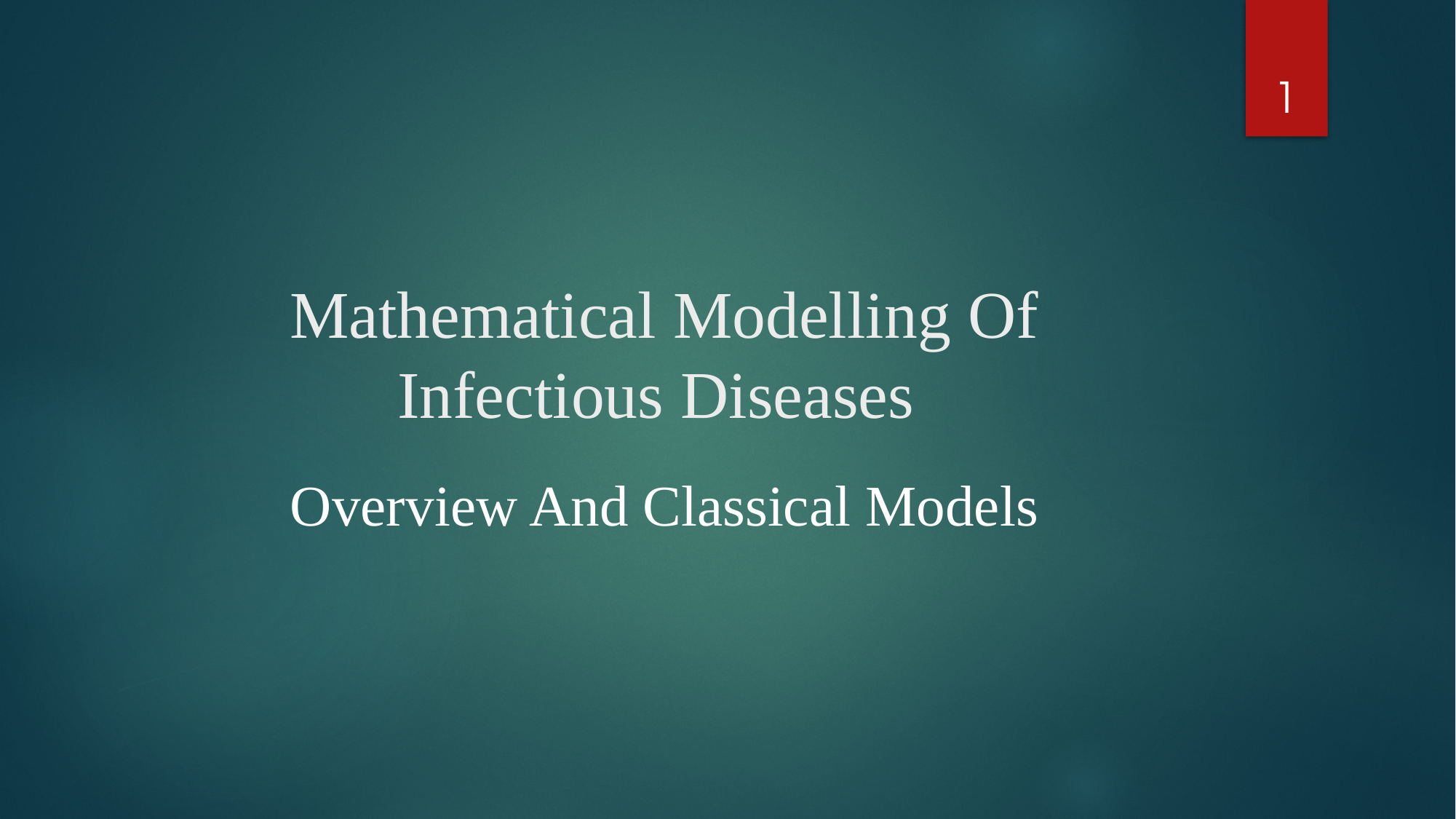

1
# Mathematical Modelling Of Infectious Diseases
Overview And Classical Models